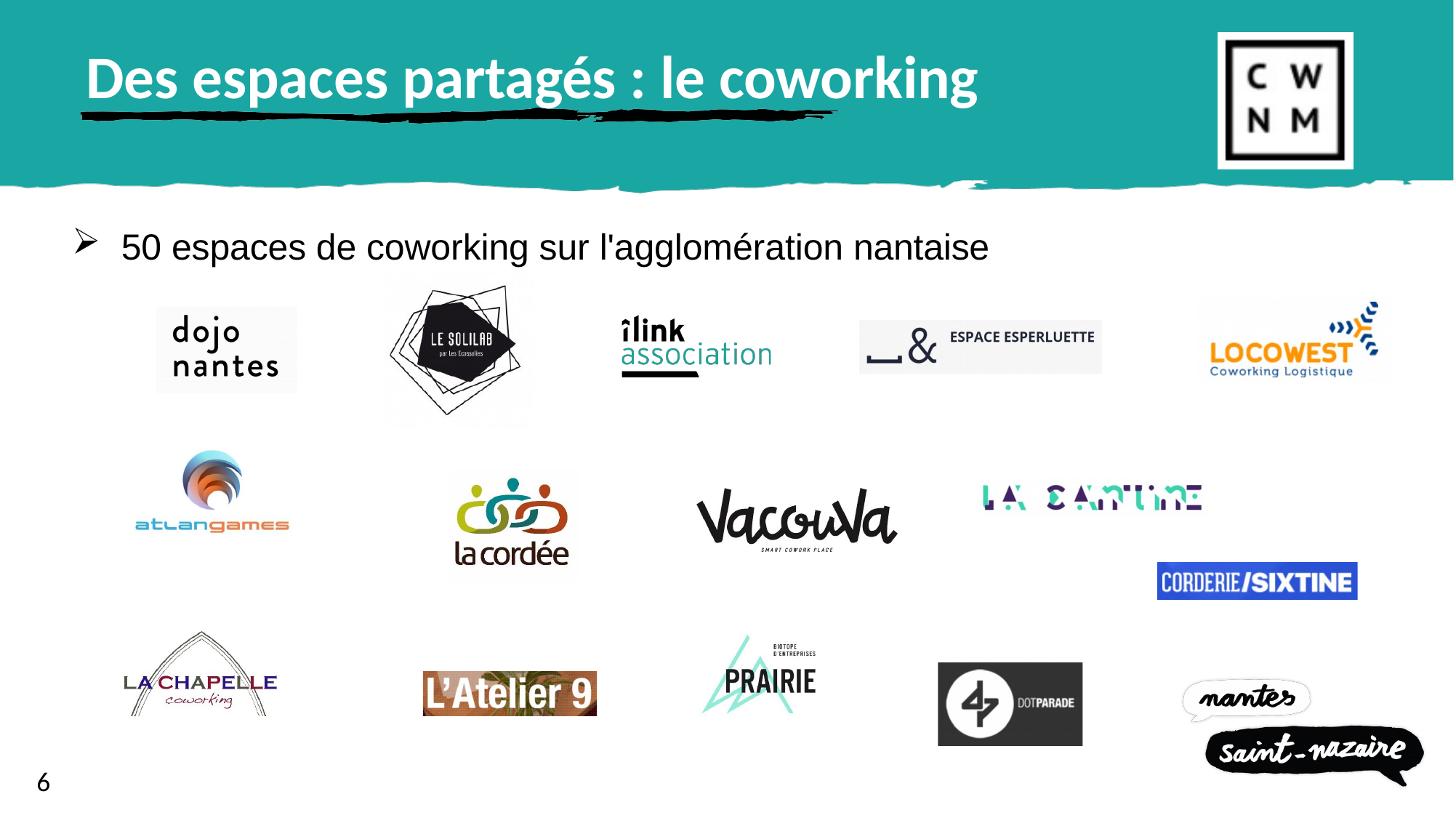

# Des espaces partagés : le coworking

50 espaces de coworking sur l'agglomération nantaise

6